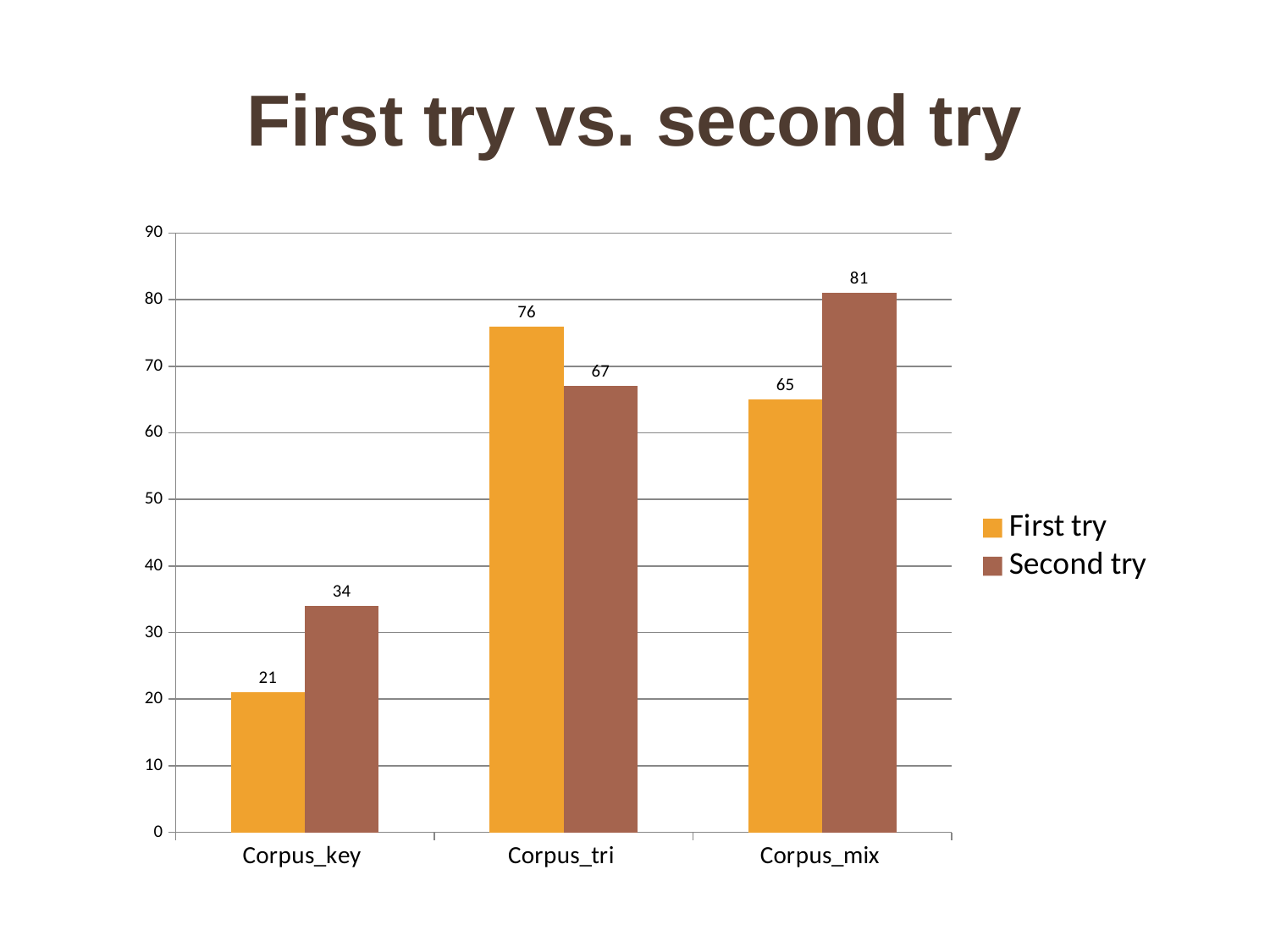

# First try vs. second try

### Chart

| Category |  |  |
|---|---|---|
| Corpus_key  | 21.0 | 34.0 |
| Corpus_tri  | 76.0 | 67.0 |
| Corpus_mix  | 65.0 | 81.0 |